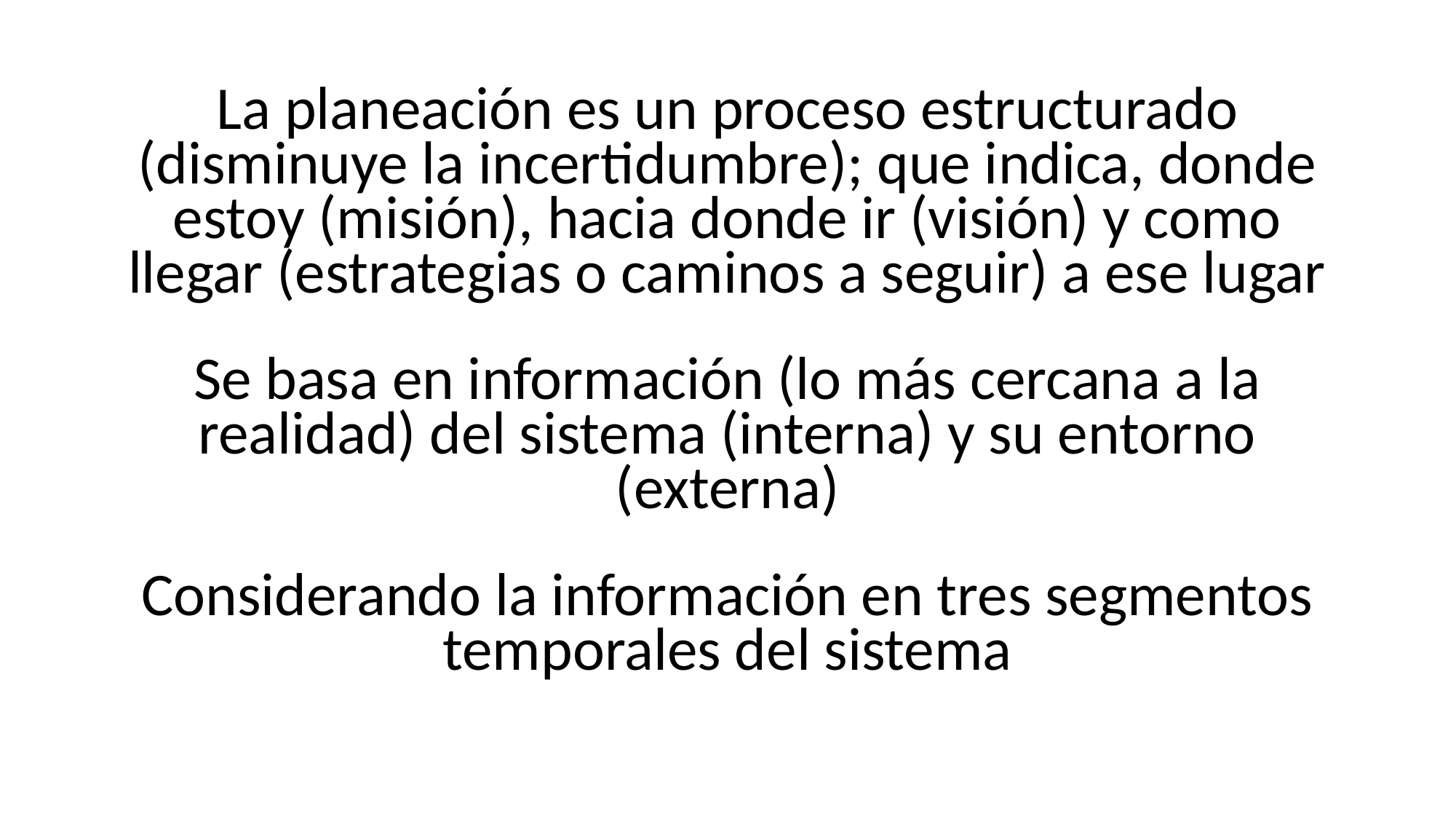

La planeación es un proceso estructurado (disminuye la incertidumbre); que indica, donde estoy (misión), hacia donde ir (visión) y como llegar (estrategias o caminos a seguir) a ese lugar

Se basa en información (lo más cercana a la realidad) del sistema (interna) y su entorno (externa)

Considerando la información en tres segmentos temporales del sistema